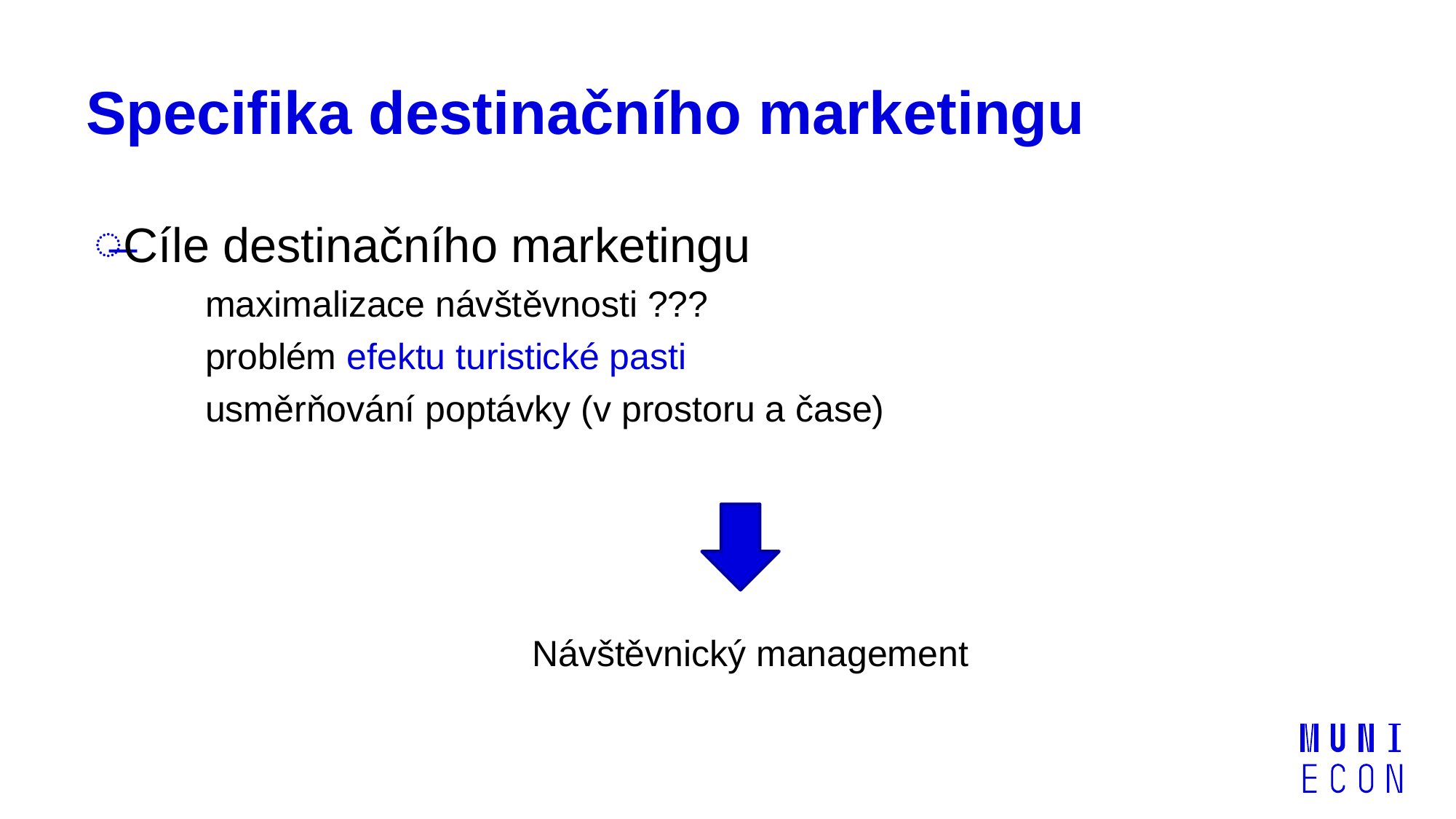

# Specifika destinačního marketingu
Cíle destinačního marketingu
 maximalizace návštěvnosti ???
 problém efektu turistické pasti
 usměrňování poptávky (v prostoru a čase)

Návštěvnický management